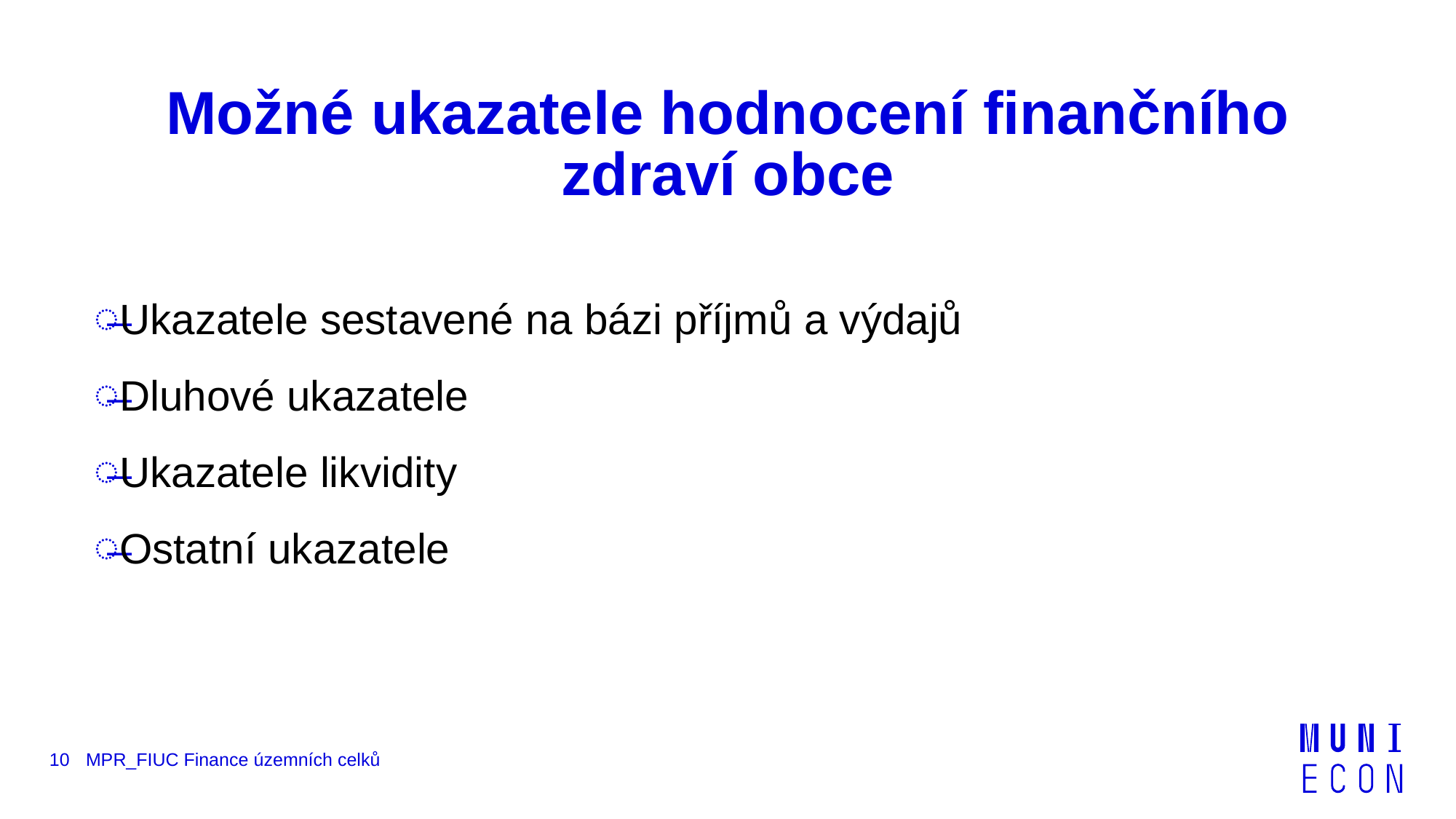

# Možné ukazatele hodnocení finančního zdraví obce
Ukazatele sestavené na bázi příjmů a výdajů
Dluhové ukazatele
Ukazatele likvidity
Ostatní ukazatele
10
MPR_FIUC Finance územních celků